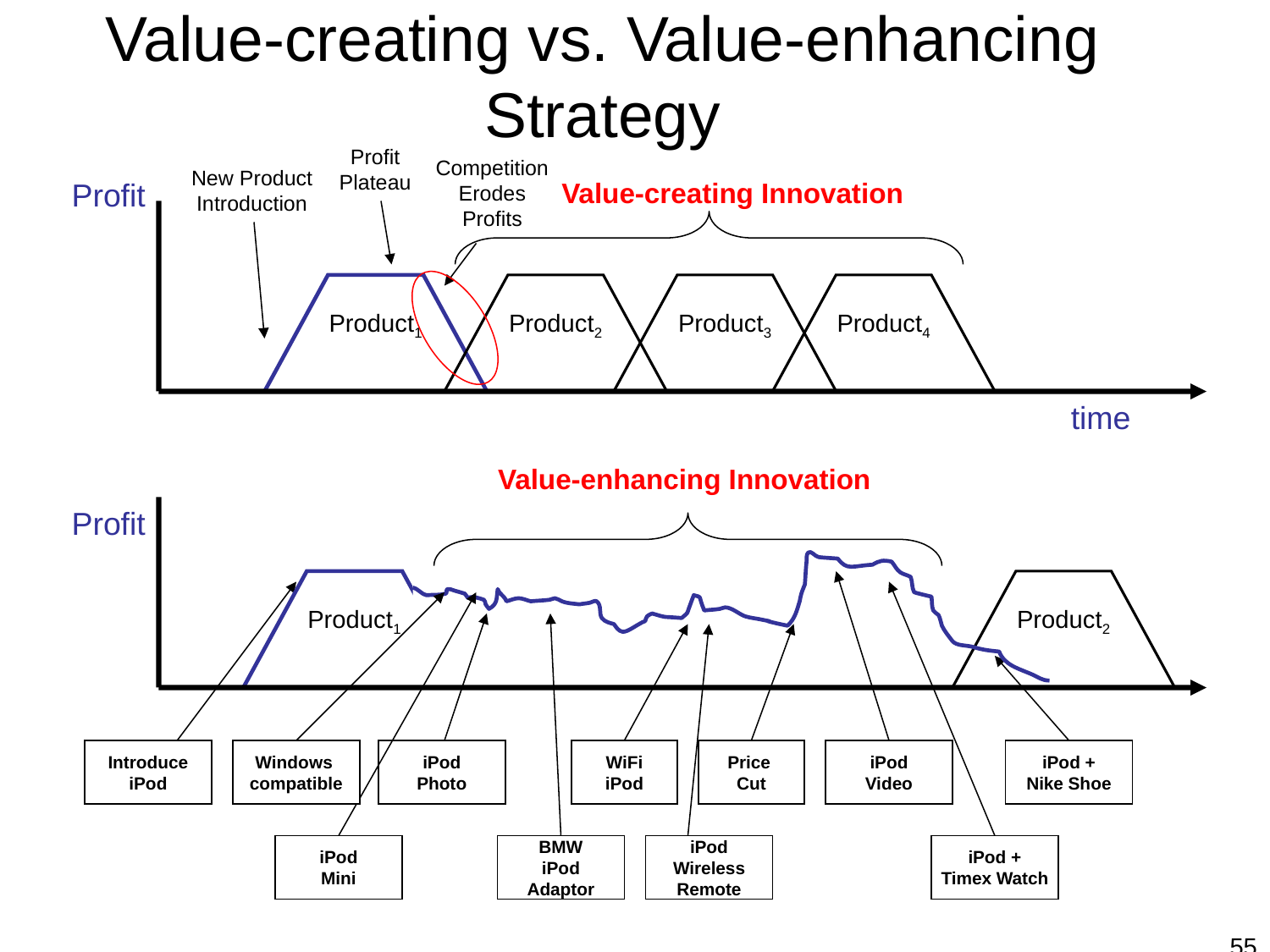

Value-creating vs. Value-enhancing Strategy
Profit
Plateau
Competition
Erodes
Profits
New Product
Introduction
Profit
Value-creating Innovation

Product1
Product2
Product3
Product4

time
Value-enhancing Innovation
Profit

Product1

Product2

Introduce
iPod
Windows
compatible
iPod
Photo
WiFi
iPod
Price
Cut
iPod
Video
iPod +
Nike Shoe
iPod
Mini
BMW
iPod
Adaptor
iPod
Wireless
Remote
iPod +
Timex Watch
55